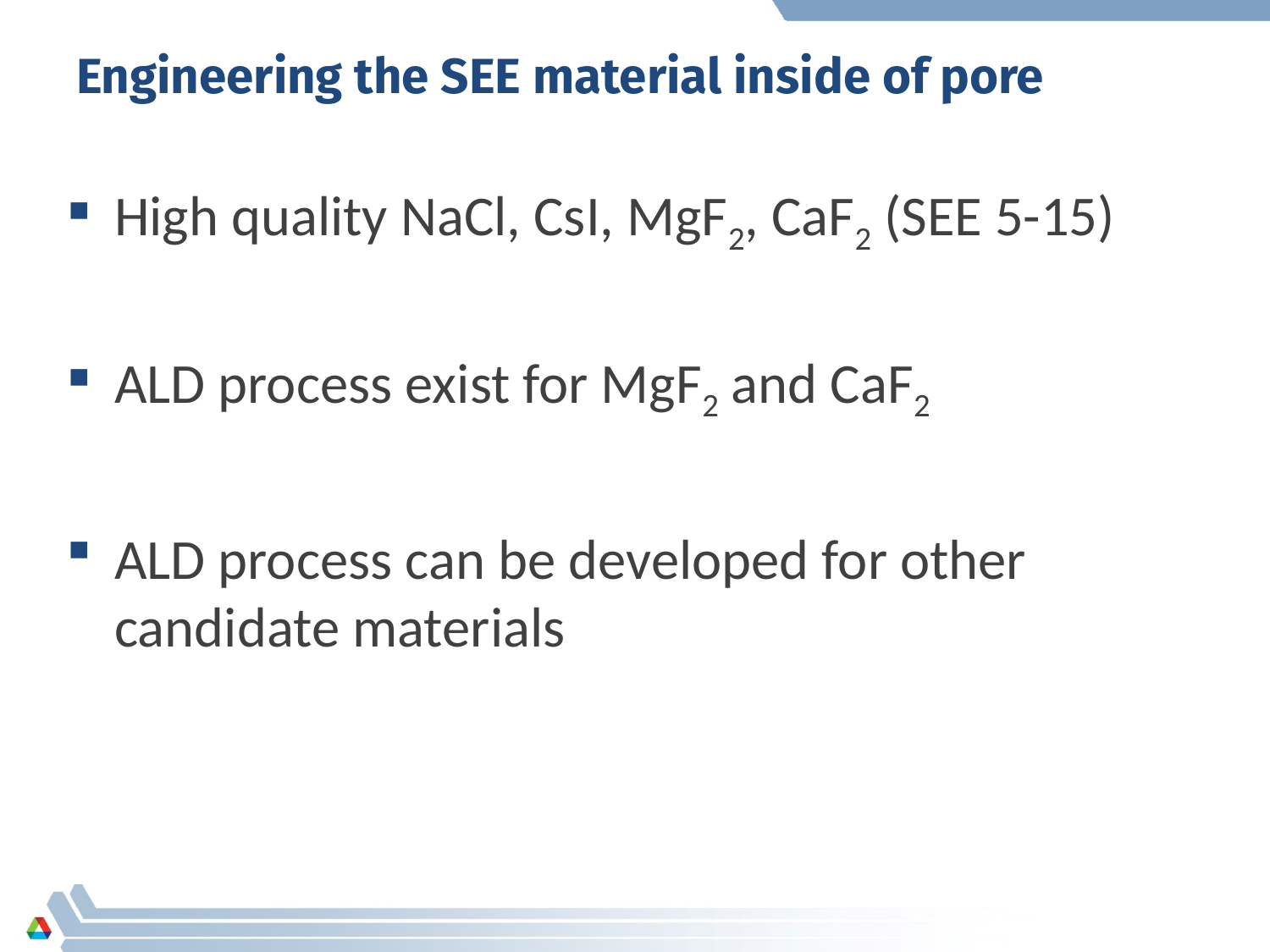

# Engineering the SEE material inside of pore
High quality NaCl, CsI, MgF2, CaF2 (SEE 5-15)

ALD process exist for MgF2 and CaF2

ALD process can be developed for other candidate materials